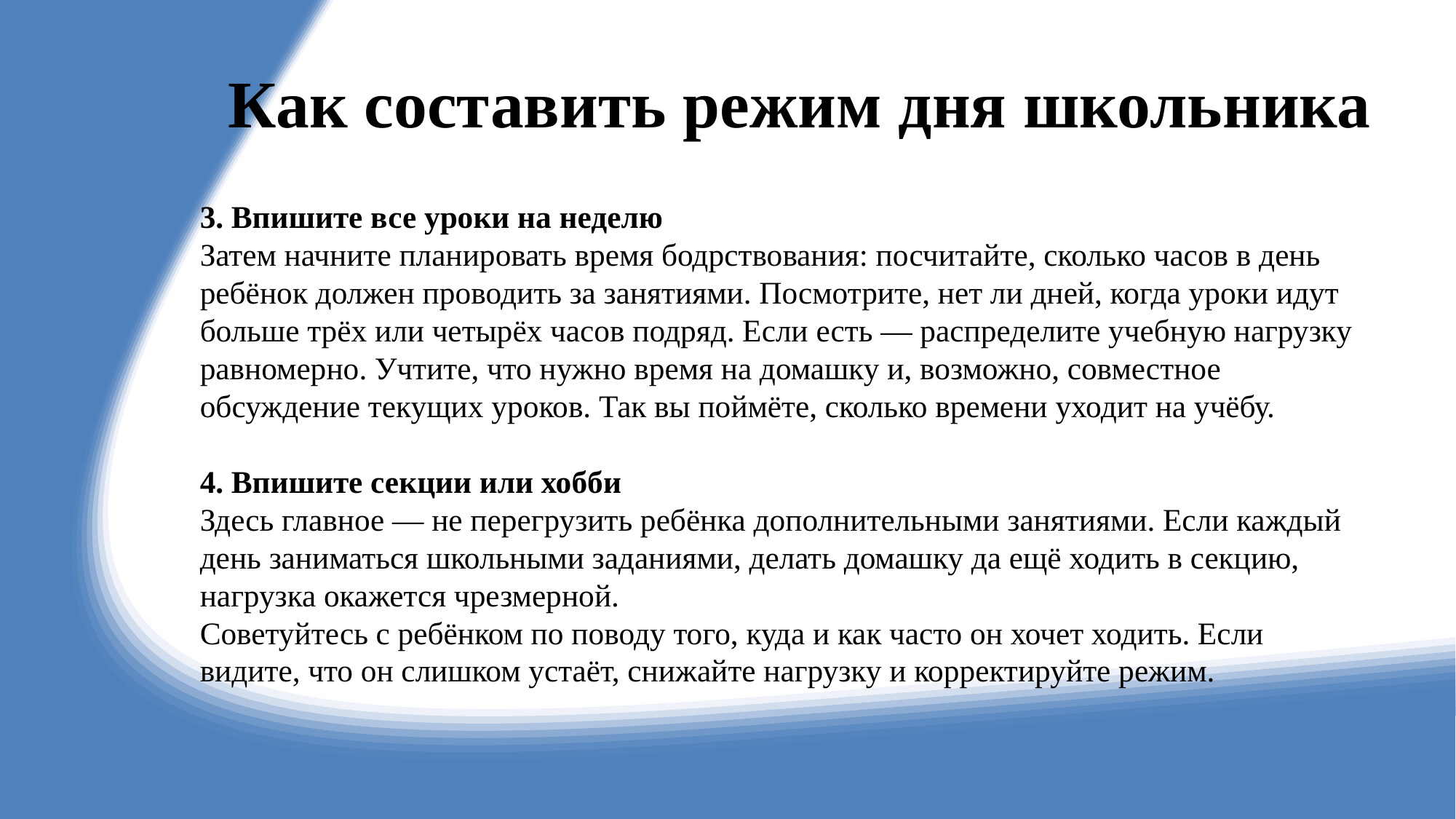

# Как составить режим дня школьника
3. Впишите все уроки на неделю
Затем начните планировать время бодрствования: посчитайте, сколько часов в день ребёнок должен проводить за занятиями. Посмотрите, нет ли дней, когда уроки идут больше трёх или четырёх часов подряд. Если есть — распределите учебную нагрузку равномерно. Учтите, что нужно время на домашку и, возможно, совместное обсуждение текущих уроков. Так вы поймёте, сколько времени уходит на учёбу.
4. Впишите секции или хобби
Здесь главное — не перегрузить ребёнка дополнительными занятиями. Если каждый день заниматься школьными заданиями, делать домашку да ещё ходить в секцию, нагрузка окажется чрезмерной.
Советуйтесь с ребёнком по поводу того, куда и как часто он хочет ходить. Если видите, что он слишком устаёт, снижайте нагрузку и корректируйте режим.